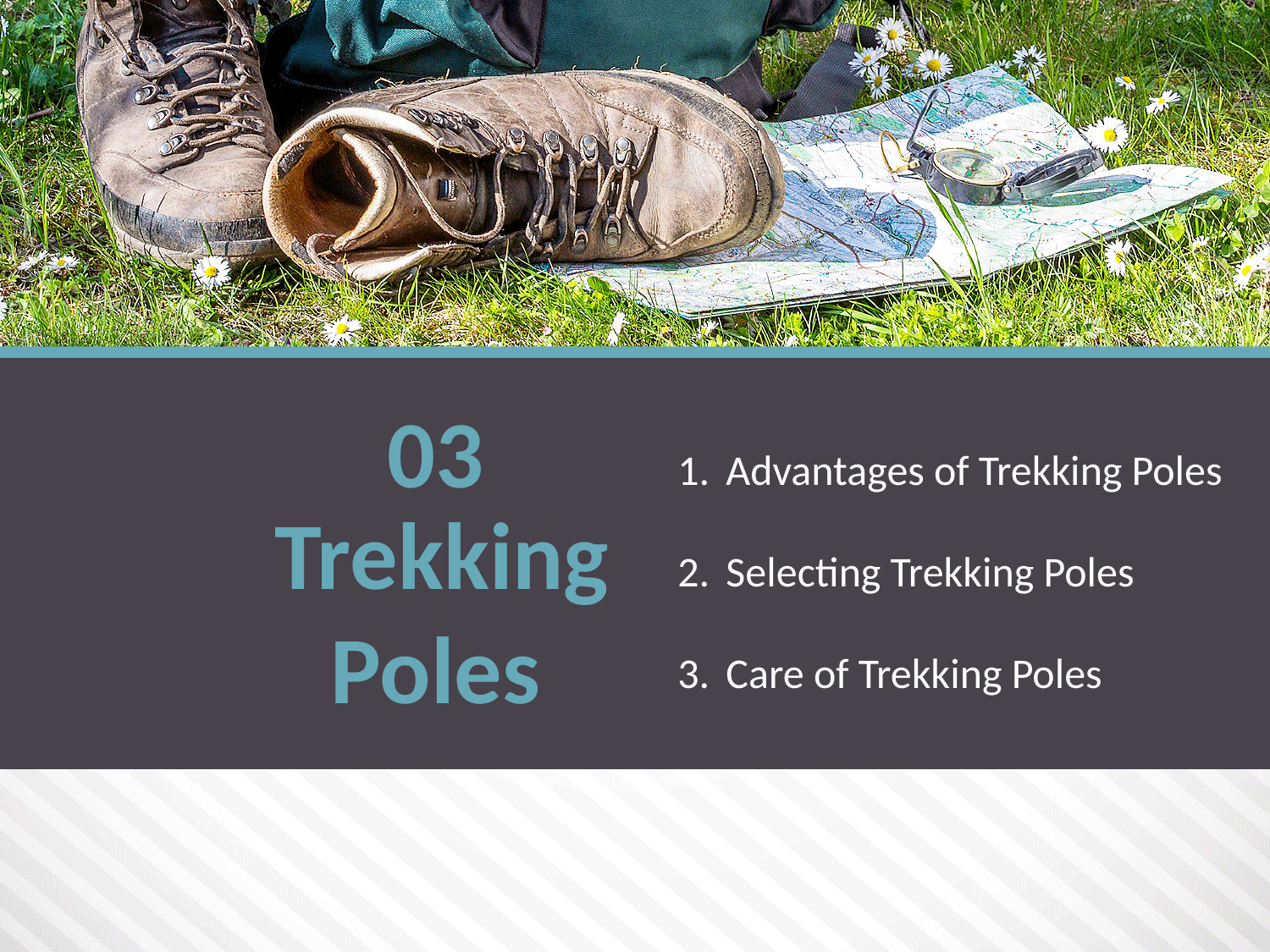

Advantages of Trekking Poles
Selecting Trekking Poles
Care of Trekking Poles

03
 Trekking Poles